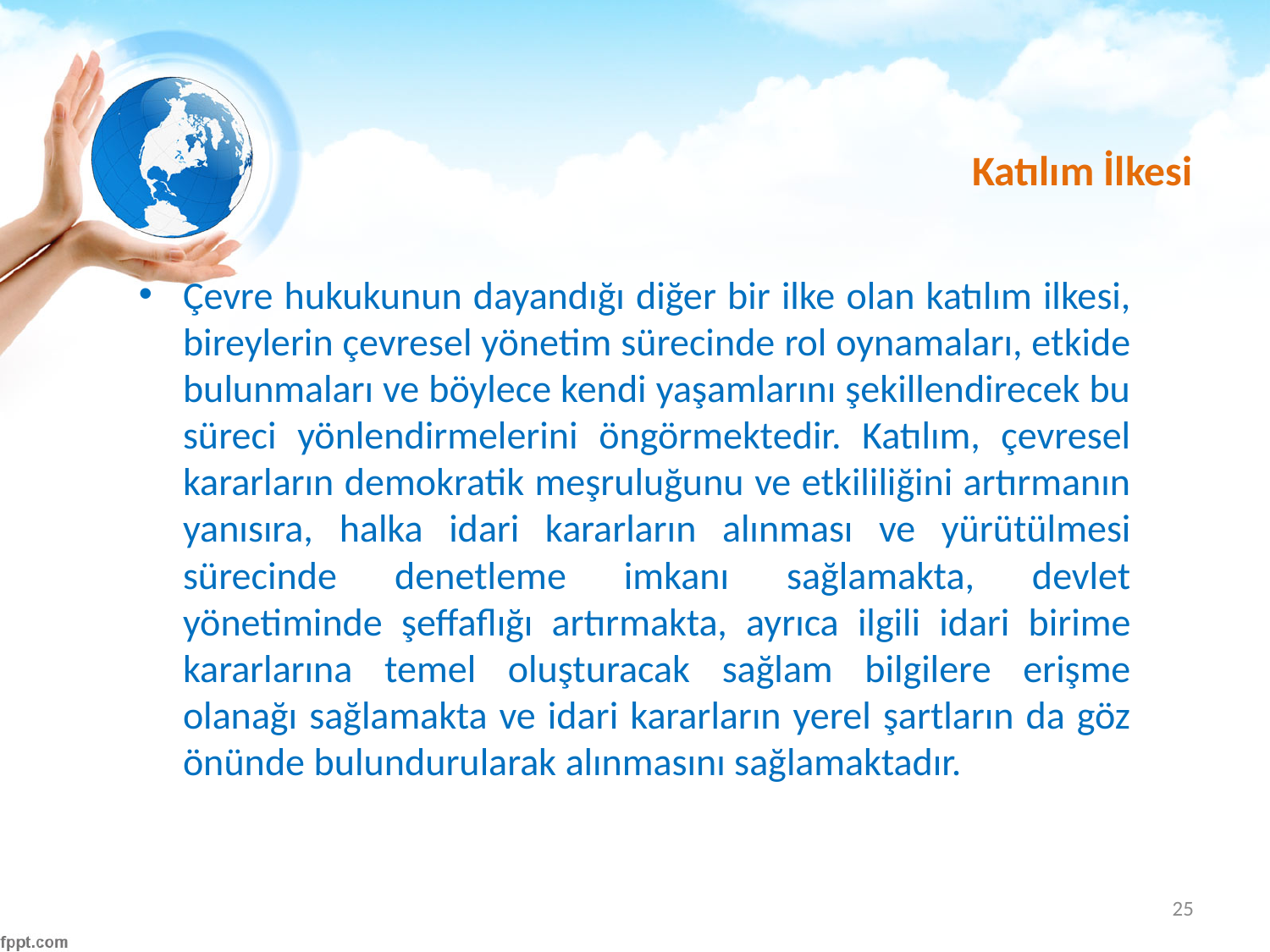

# Katılım İlkesi
Çevre hukukunun dayandığı diğer bir ilke olan katılım ilkesi, bireylerin çevresel yönetim sürecinde rol oynamaları, etkide bulunmaları ve böylece kendi yaşamlarını şekillendirecek bu süreci yönlendirmelerini öngörmektedir. Katılım, çevresel kararların demokratik meşruluğunu ve etkililiğini artırmanın yanısıra, halka idari kararların alınması ve yürütülmesi sürecinde denetleme imkanı sağlamakta, devlet yönetiminde şeffaflığı artırmakta, ayrıca ilgili idari birime kararlarına temel oluşturacak sağlam bilgilere erişme olanağı sağlamakta ve idari kararların yerel şartların da göz önünde bulundurularak alınmasını sağlamaktadır.
25